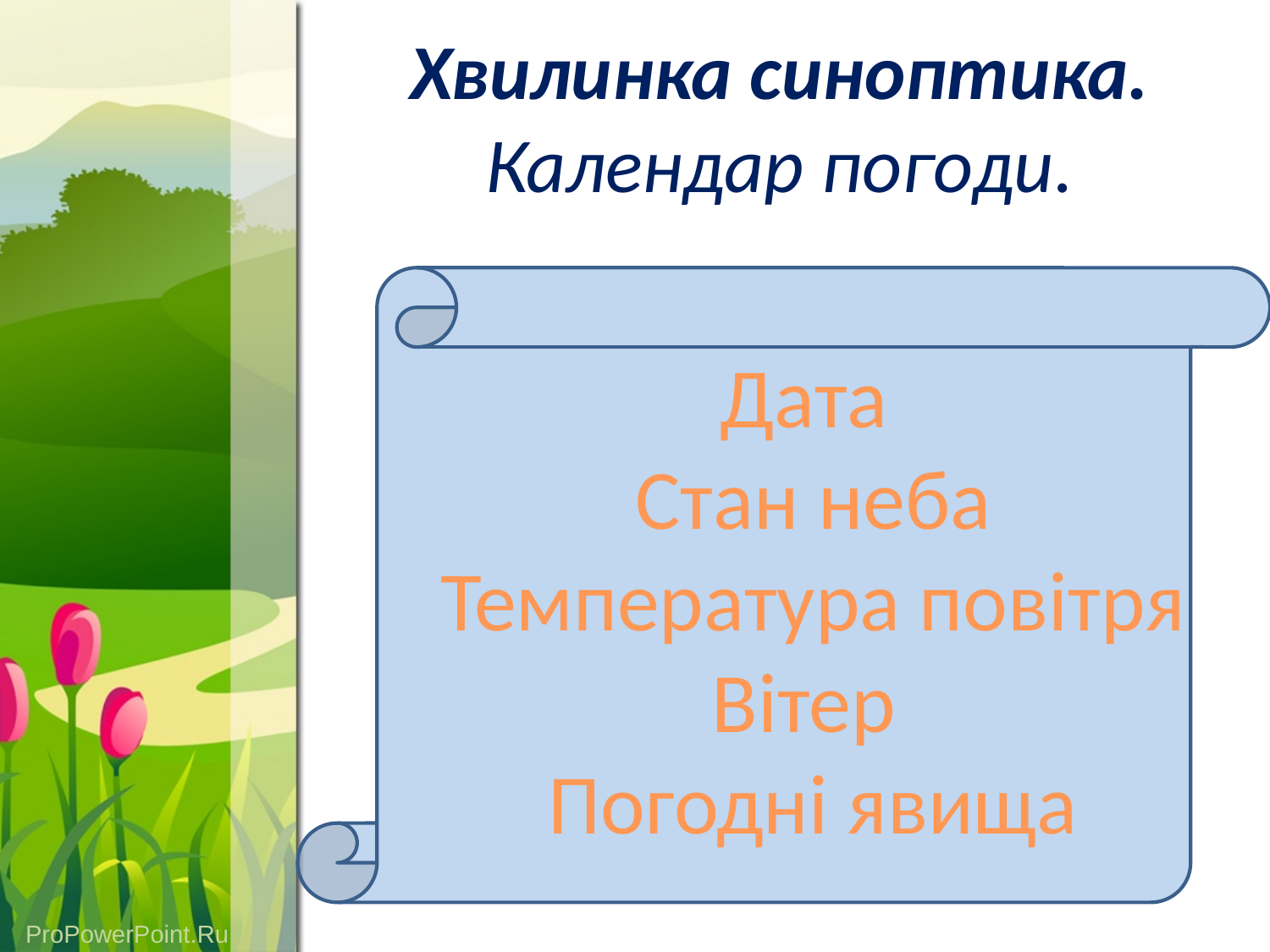

# Хвилинка синоптика. Календар погоди.

Дата
Стан неба
Температура повітря
Вітер
Погодні явища